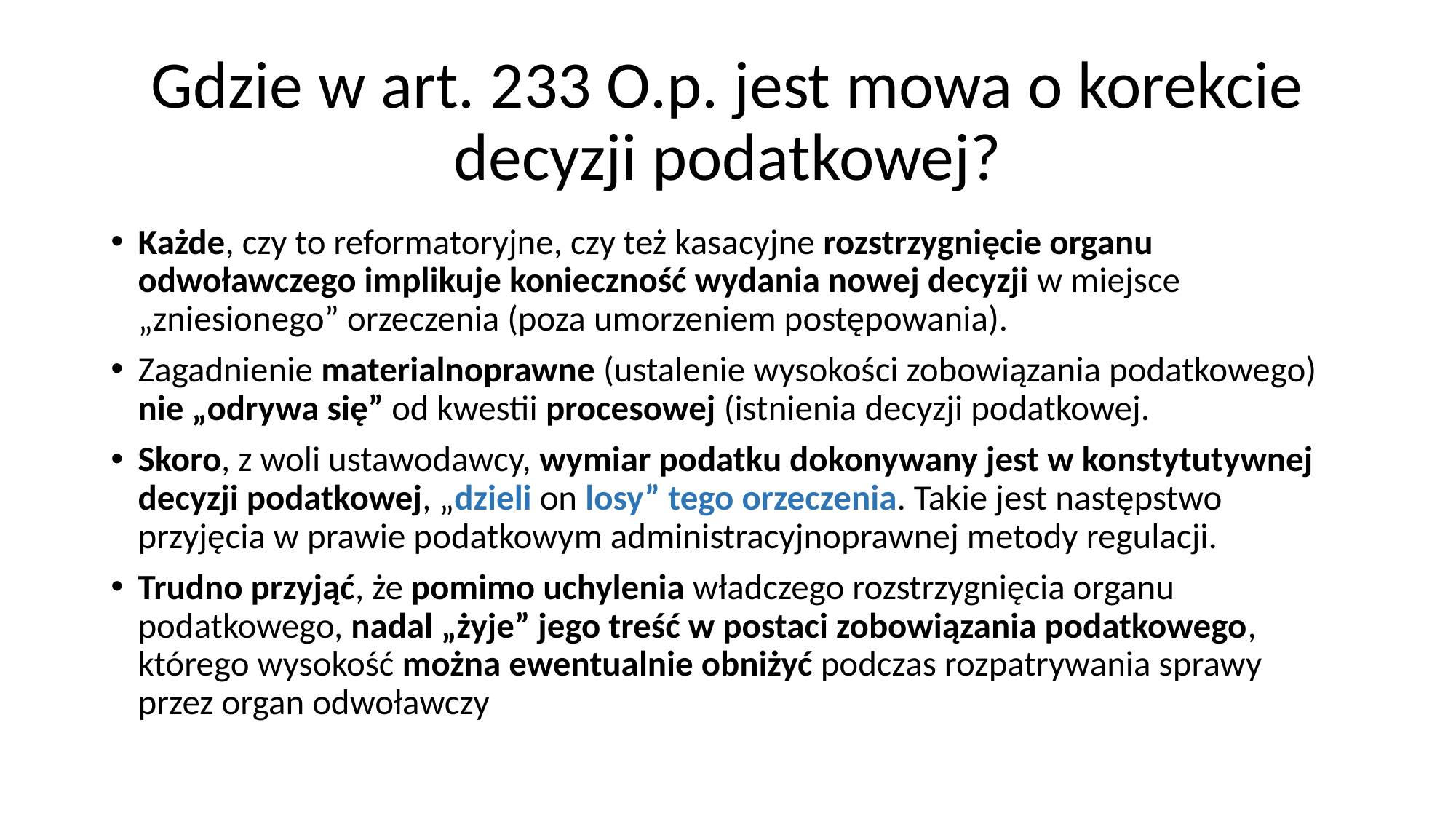

# Gdzie w art. 233 O.p. jest mowa o korekcie decyzji podatkowej?
Każde, czy to reformatoryjne, czy też kasacyjne rozstrzygnięcie organu odwoławczego implikuje konieczność wydania nowej decyzji w miejsce „zniesionego” orzeczenia (poza umorzeniem postępowania).
Zagadnienie materialnoprawne (ustalenie wysokości zobowiązania podatkowego) nie „odrywa się” od kwestii procesowej (istnienia decyzji podatkowej.
Skoro, z woli ustawodawcy, wymiar podatku dokonywany jest w konstytutywnej decyzji podatkowej, „dzieli on losy” tego orzeczenia. Takie jest następstwo przyjęcia w prawie podatkowym administracyjnoprawnej metody regulacji.
Trudno przyjąć, że pomimo uchylenia władczego rozstrzygnięcia organu podatkowego, nadal „żyje” jego treść w postaci zobowiązania podatkowego, którego wysokość można ewentualnie obniżyć podczas rozpatrywania sprawy przez organ odwoławczy